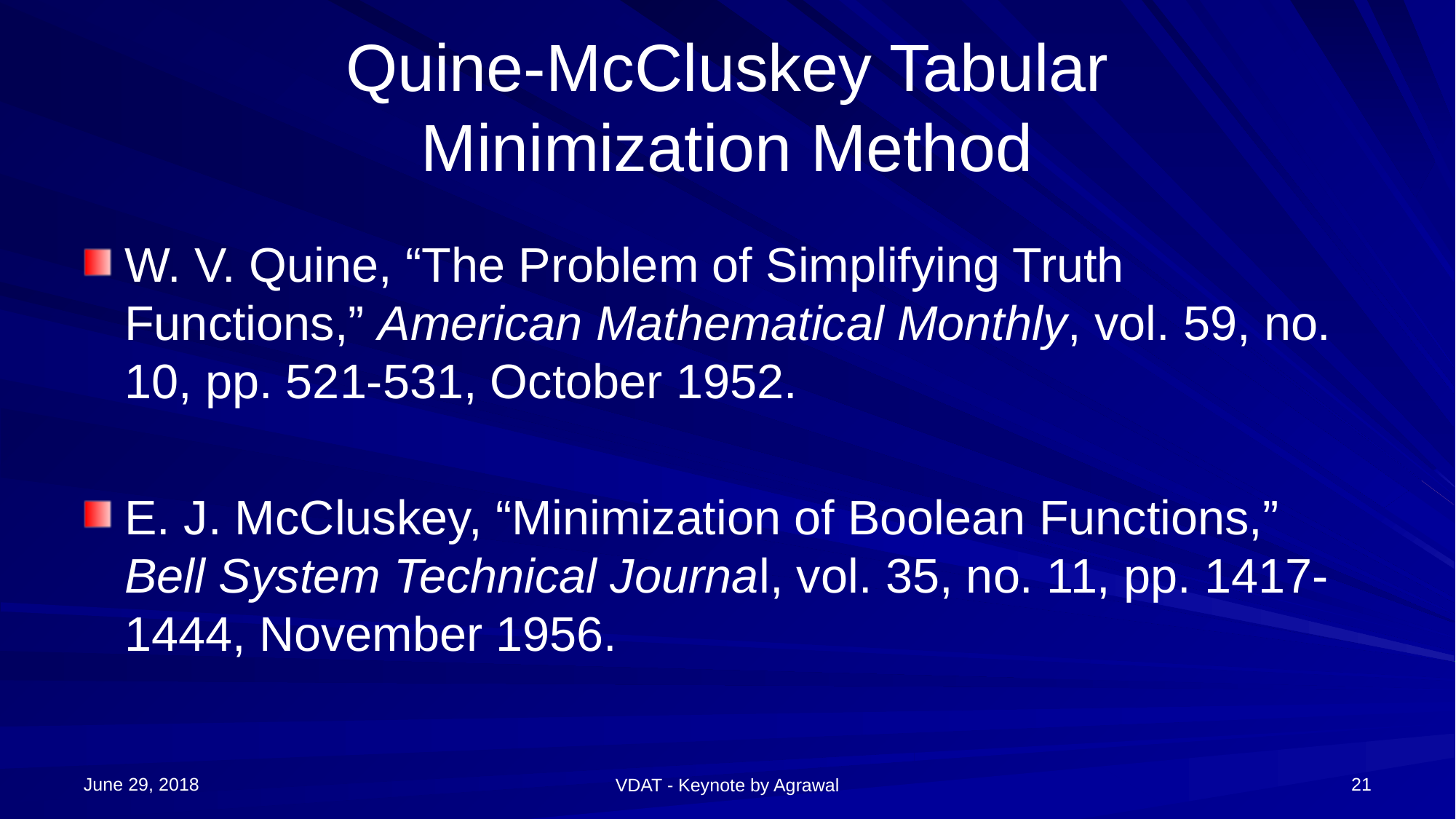

# Quine-McCluskey Tabular Minimization Method
W. V. Quine, “The Problem of Simplifying Truth Functions,” American Mathematical Monthly, vol. 59, no. 10, pp. 521-531, October 1952.

E. J. McCluskey, “Minimization of Boolean Functions,” Bell System Technical Journal, vol. 35, no. 11, pp. 1417-1444, November 1956.
June 29, 2018
21
VDAT - Keynote by Agrawal